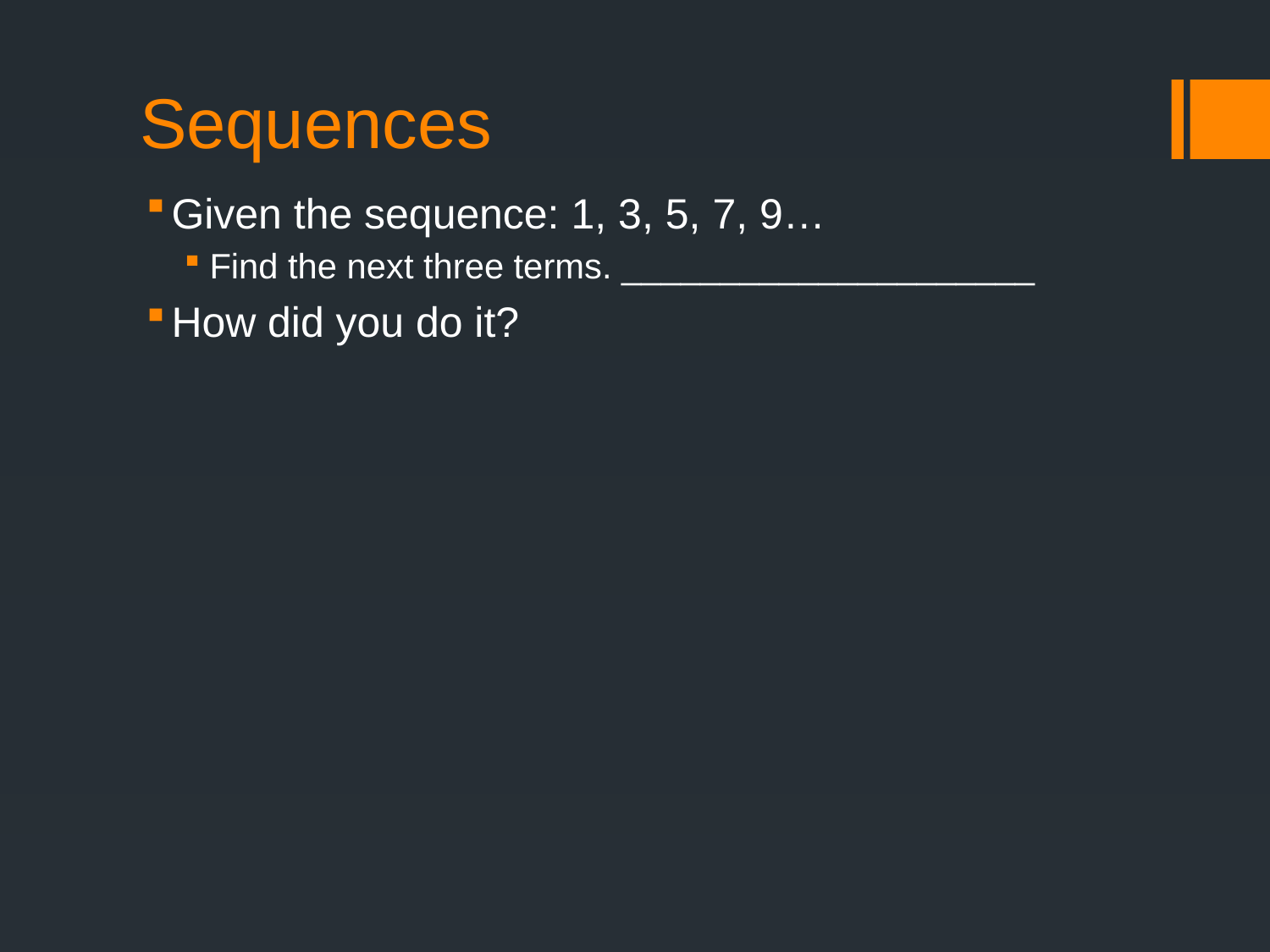

# Sequences
Given the sequence: 1, 3, 5, 7, 9…
Find the next three terms. _____________________
How did you do it?